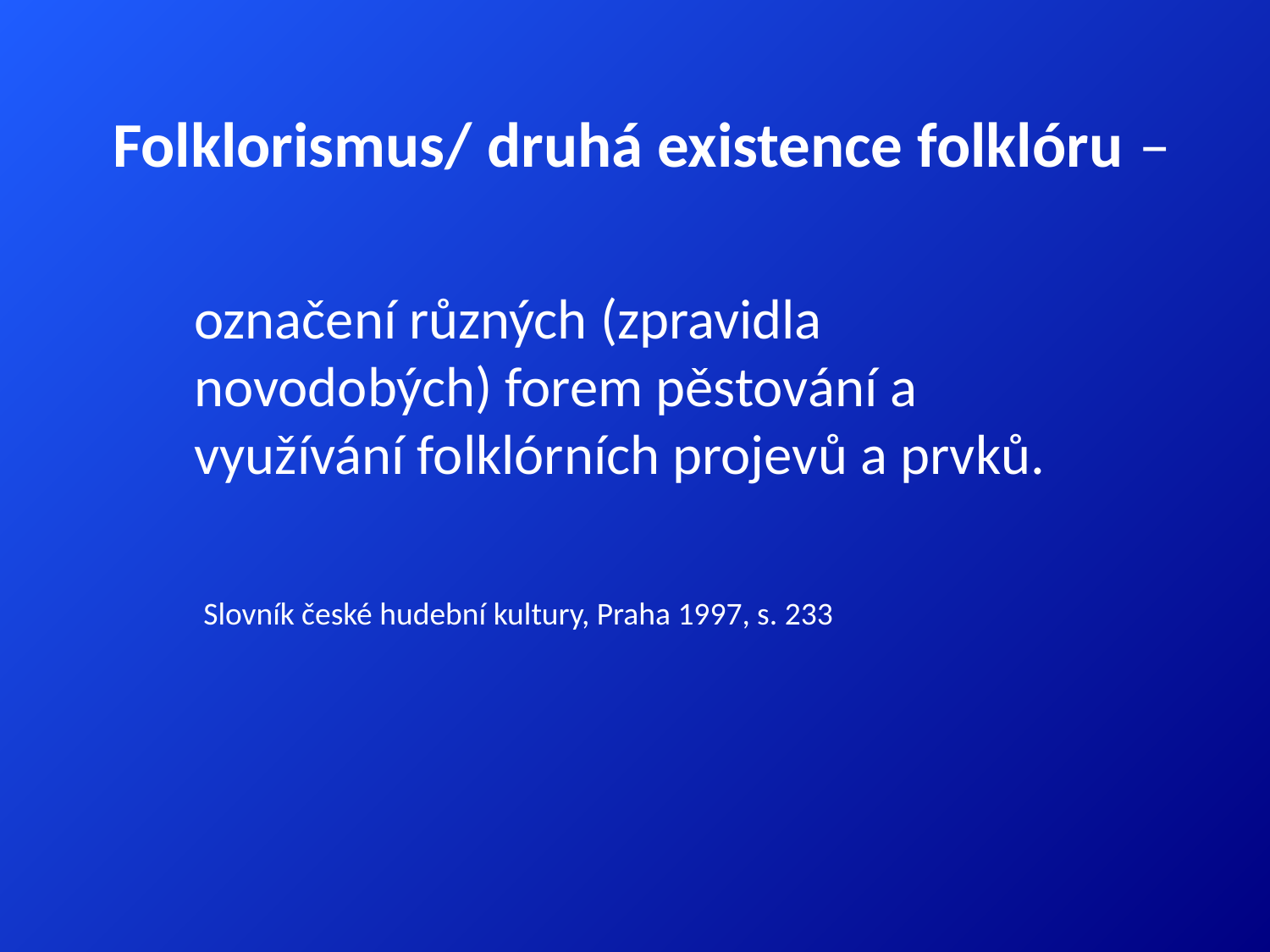

Folklorismus/ druhá existence folklóru –
označení různých (zpravidla novodobých) forem pěstování a využívání folklórních projevů a prvků.
Slovník české hudební kultury, Praha 1997, s. 233